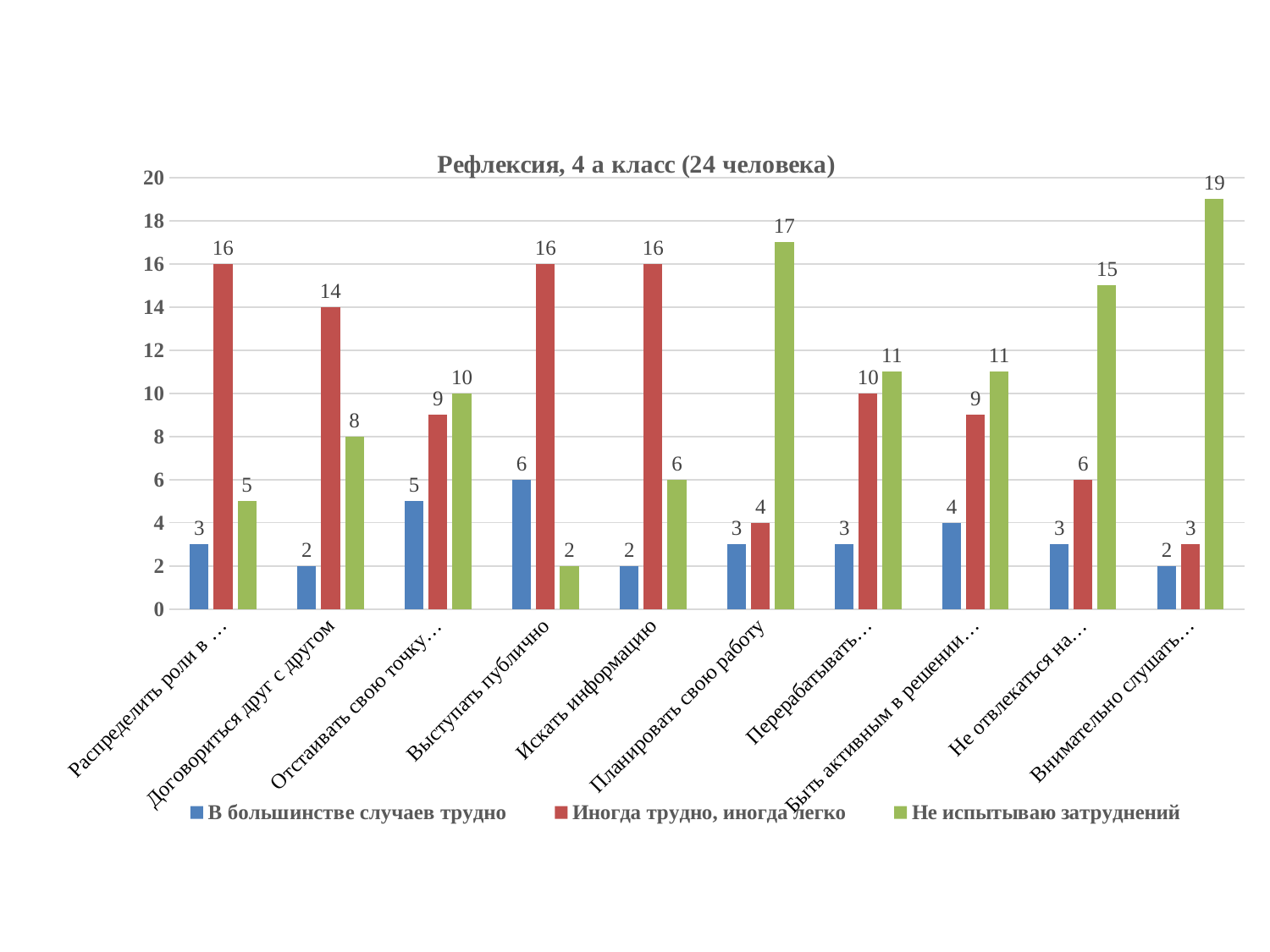

### Chart: Рефлексия, 4 а класс (24 человека)

| Category | В большинстве случаев трудно | Иногда трудно, иногда легко | Не испытываю затруднений |
|---|---|---|---|
| Распределить роли в … | 3.0 | 16.0 | 5.0 |
| Договориться друг с другом | 2.0 | 14.0 | 8.0 |
| Отстаивать свою точку… | 5.0 | 9.0 | 10.0 |
| Выступать публично | 6.0 | 16.0 | 2.0 |
| Искать информацию | 2.0 | 16.0 | 6.0 |
| Планировать свою работу | 3.0 | 4.0 | 17.0 |
| Перерабатывать… | 3.0 | 10.0 | 11.0 |
| Быть активным в решении… | 4.0 | 9.0 | 11.0 |
| Не отвлекаться на… | 3.0 | 6.0 | 15.0 |
| Внимательно слушать… | 2.0 | 3.0 | 19.0 |